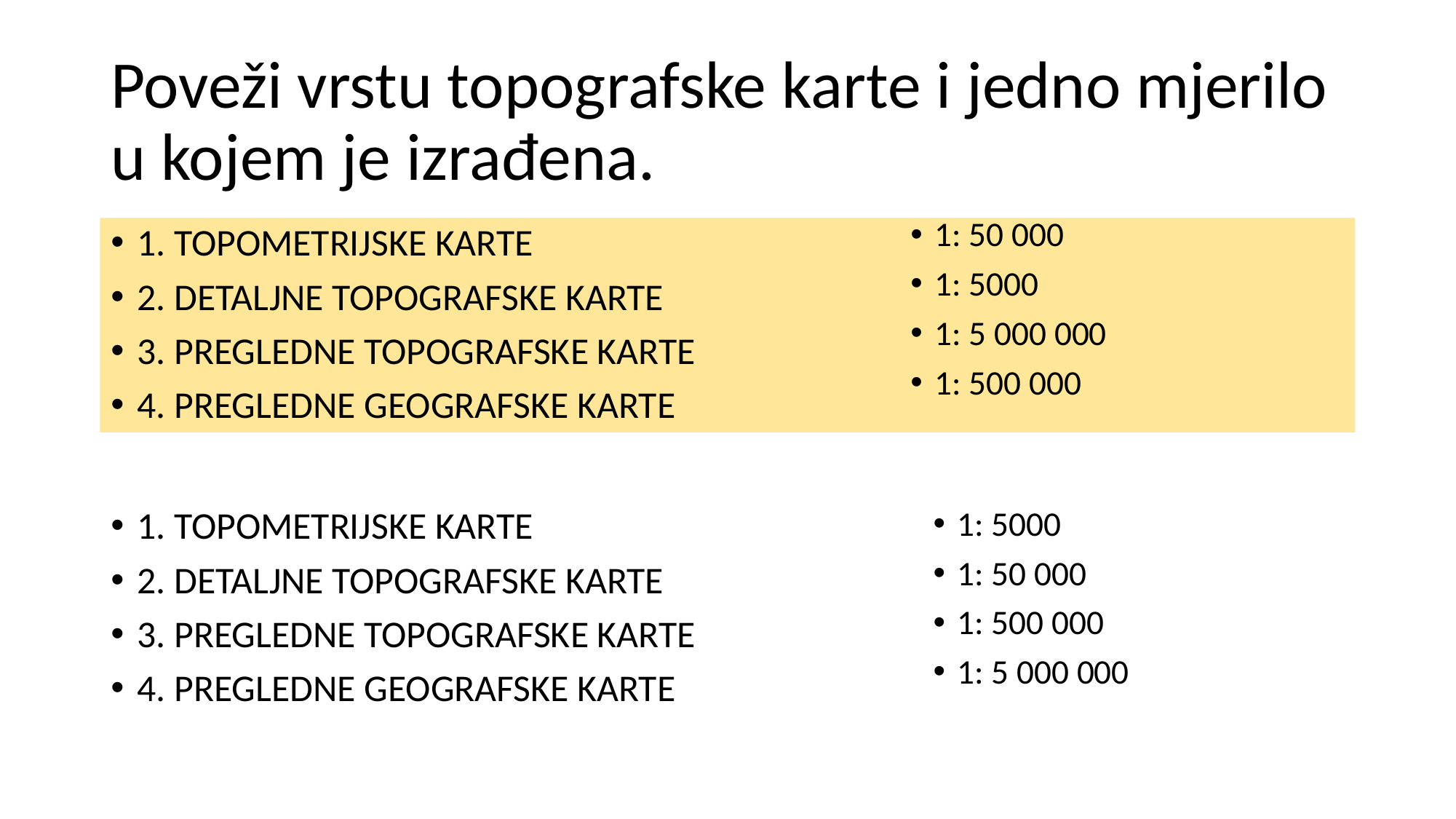

# Poveži vrstu topografske karte i jedno mjerilo u kojem je izrađena.
1: 50 000
1: 5000
1: 5 000 000
1: 500 000
1. TOPOMETRIJSKE KARTE
2. DETALJNE TOPOGRAFSKE KARTE
3. PREGLEDNE TOPOGRAFSKE KARTE
4. PREGLEDNE GEOGRAFSKE KARTE
1. TOPOMETRIJSKE KARTE
2. DETALJNE TOPOGRAFSKE KARTE
3. PREGLEDNE TOPOGRAFSKE KARTE
4. PREGLEDNE GEOGRAFSKE KARTE

1: 5000
1: 50 000
1: 500 000
1: 5 000 000